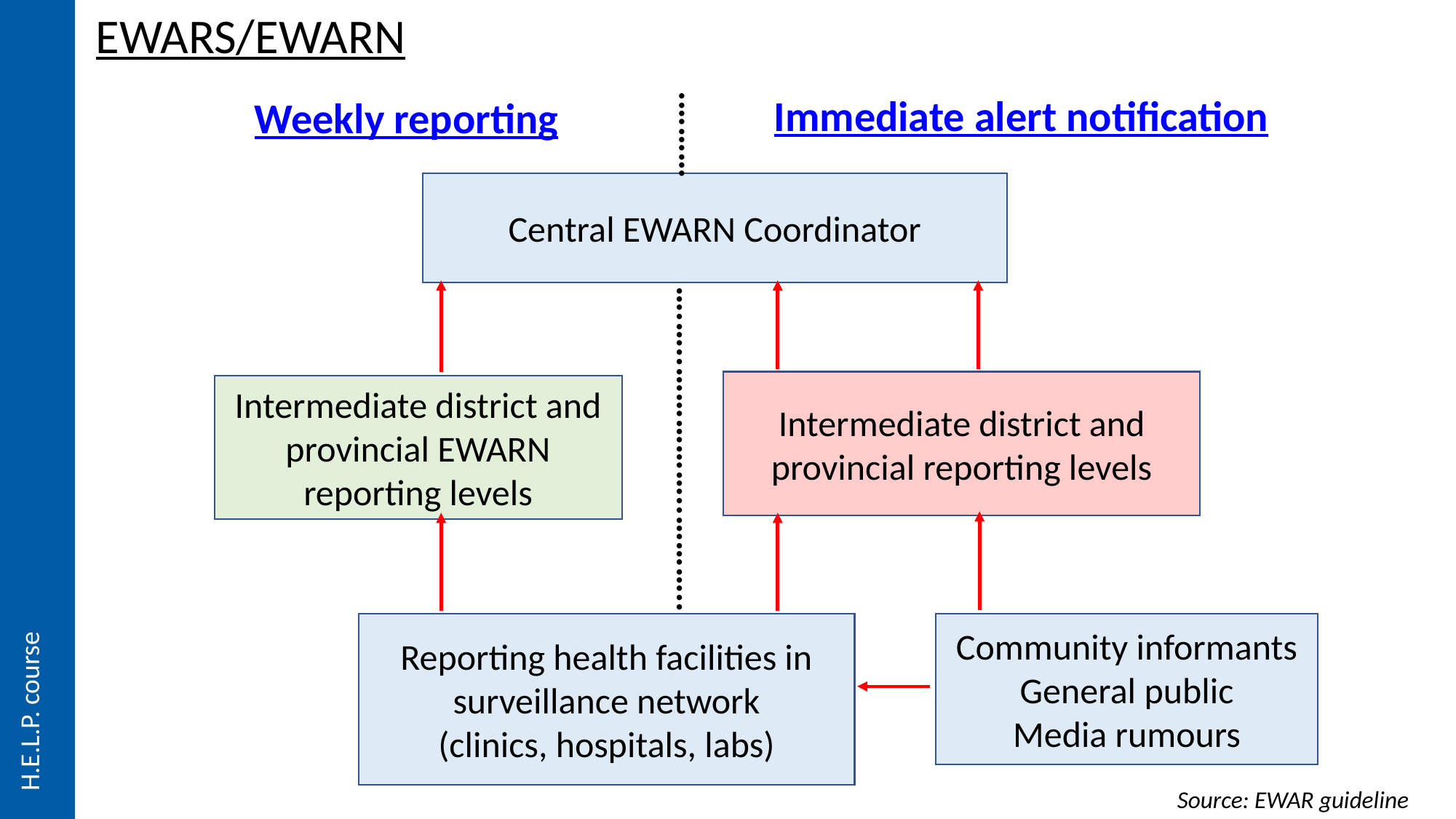

EWARS/EWARN
.………
Immediate alert notification
Weekly reporting
Central EWARN Coordinator
….…..……………..………..
Intermediate district and provincial reporting levels
Intermediate district and provincial EWARN reporting levels
Reporting health facilities in surveillance network
(clinics, hospitals, labs)
Community informants
General public
Media rumours
H.E.L.P. course
Source: EWAR guideline